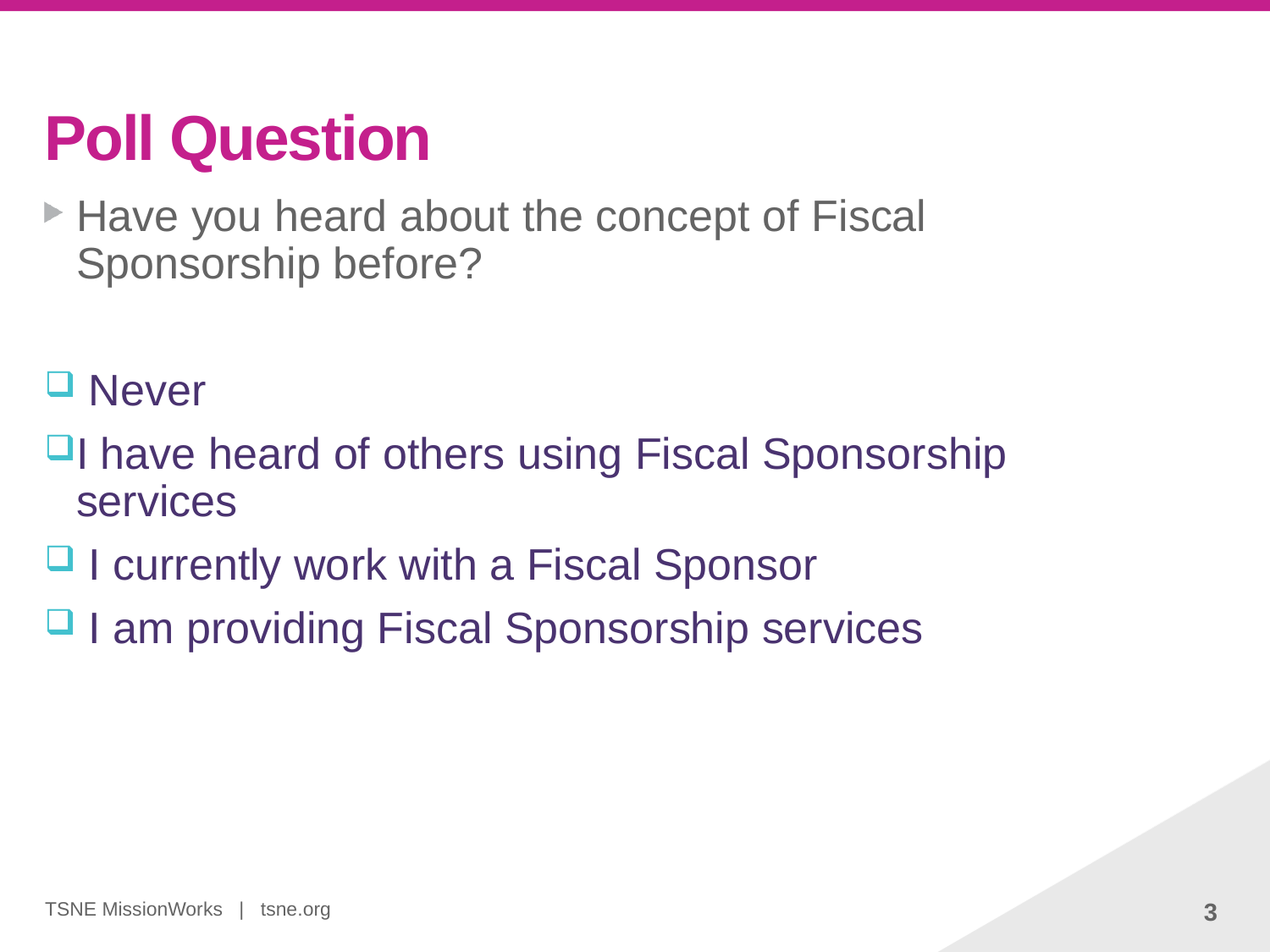

# Poll Question
Have you heard about the concept of Fiscal Sponsorship before?

 Never
I have heard of others using Fiscal Sponsorship services
 I currently work with a Fiscal Sponsor
 I am providing Fiscal Sponsorship services